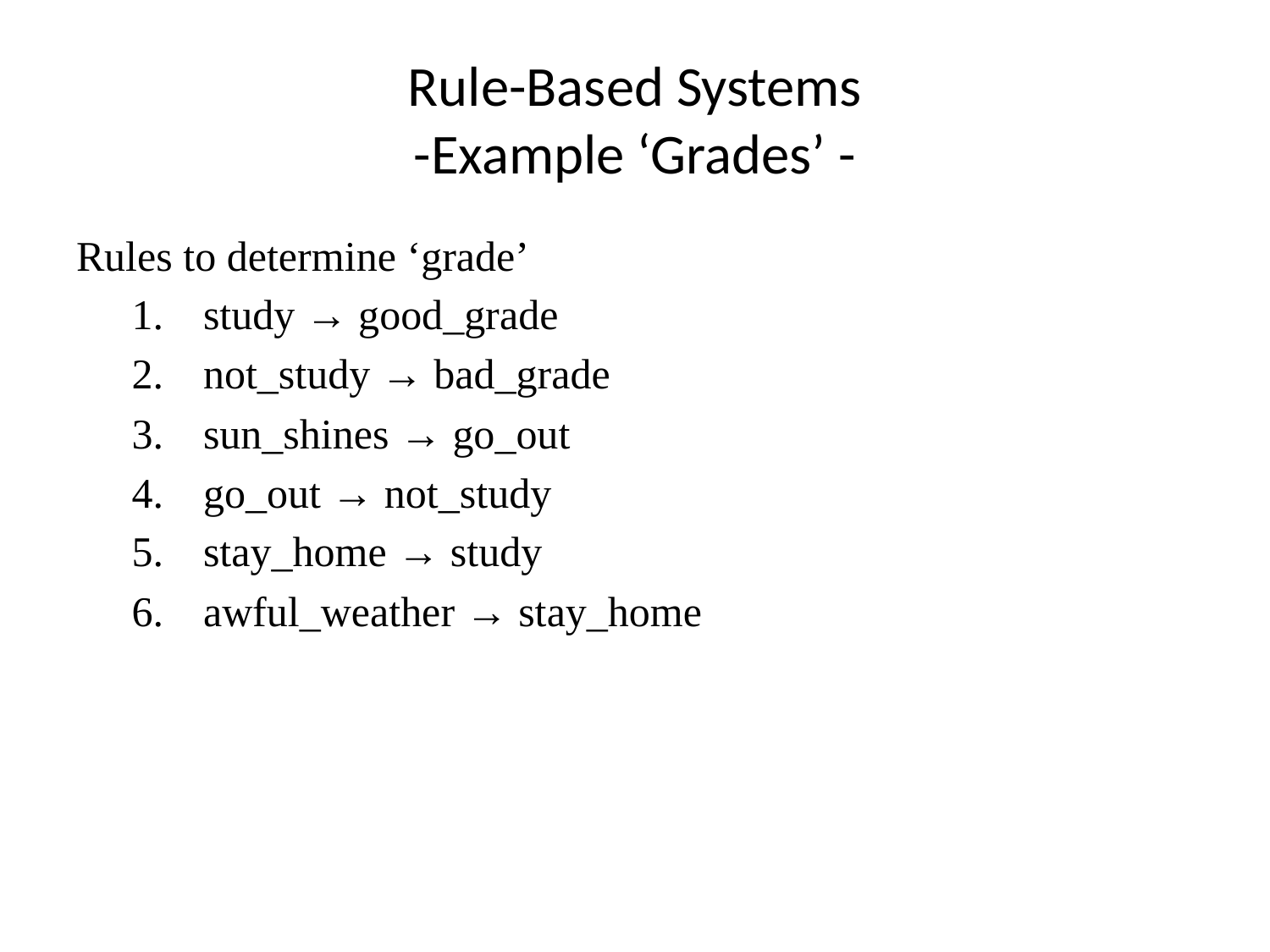

# Rule-Based Systems -Example ‘Grades’ -
Rules to determine ‘grade’
study → good_grade
not_study → bad_grade
sun_shines → go_out
go_out → not_study
stay_home → study
awful_weather → stay_home